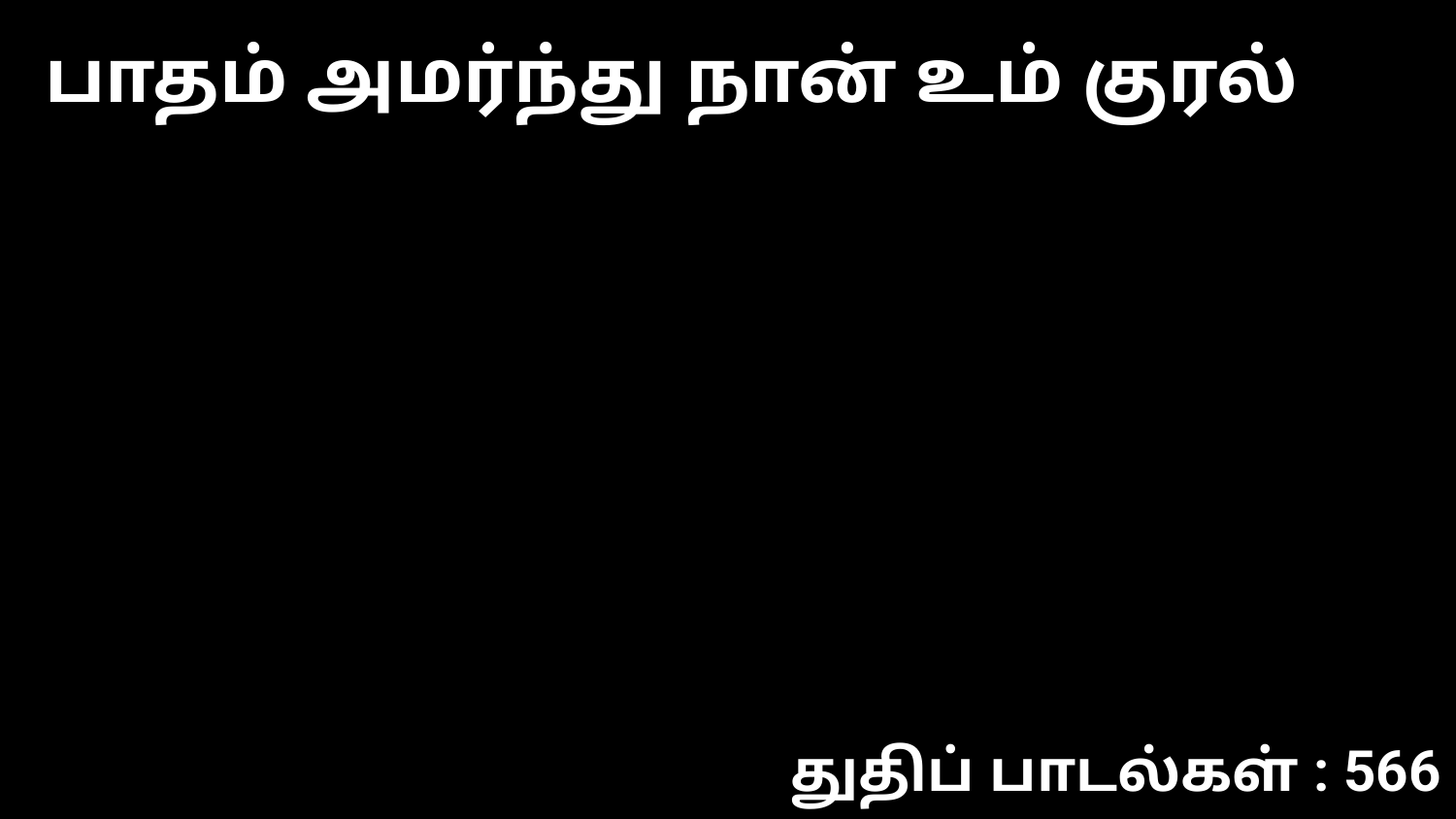

பாதம் அமர்ந்து நான் உம் குரல்
துதிப் பாடல்கள் : 566